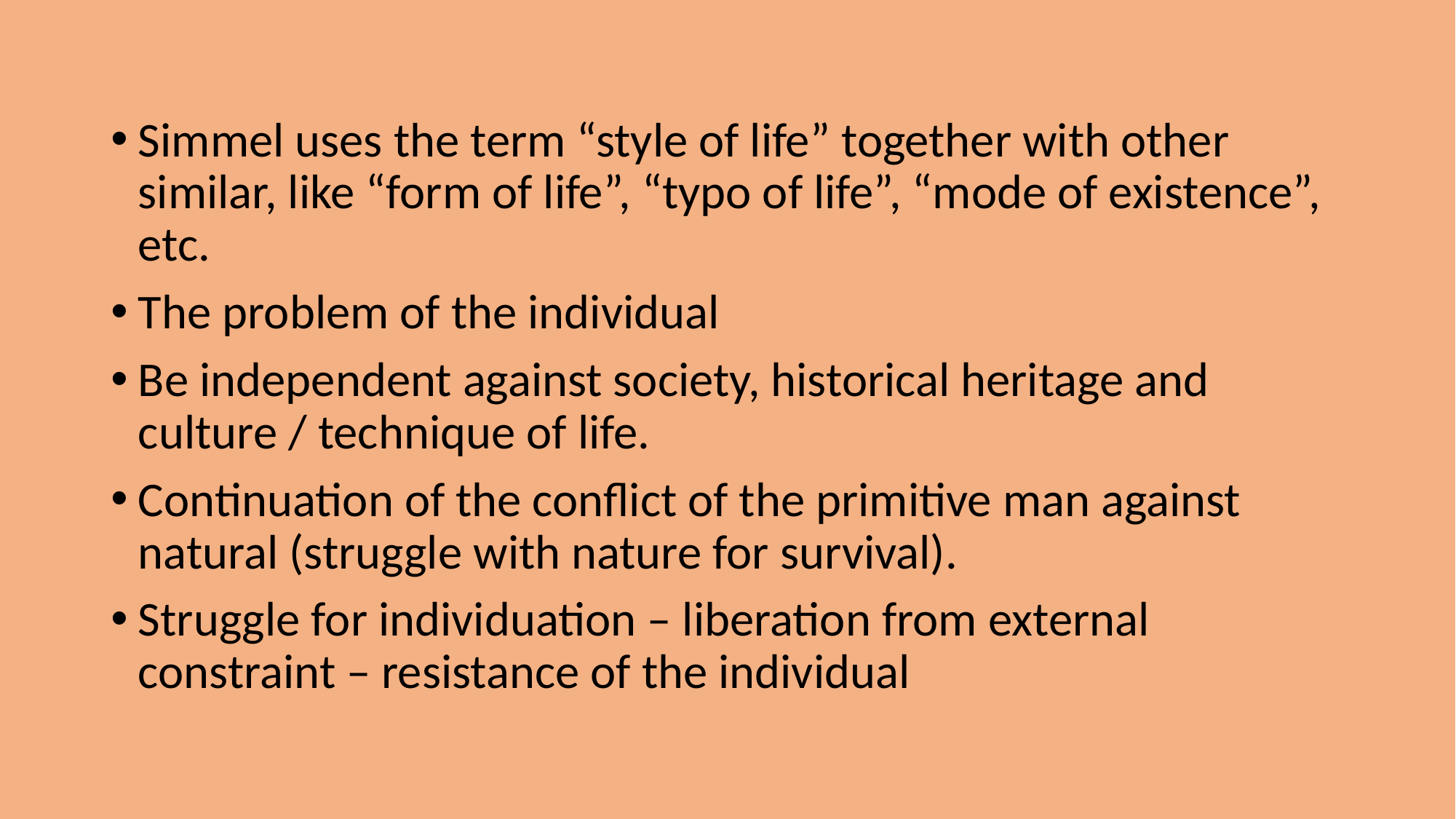

Simmel uses the term “style of life” together with other similar, like “form of life”, “typo of life”, “mode of existence”, etc.
The problem of the individual
Be independent against society, historical heritage and culture / technique of life.
Continuation of the conflict of the primitive man against natural (struggle with nature for survival).
Struggle for individuation – liberation from external constraint – resistance of the individual